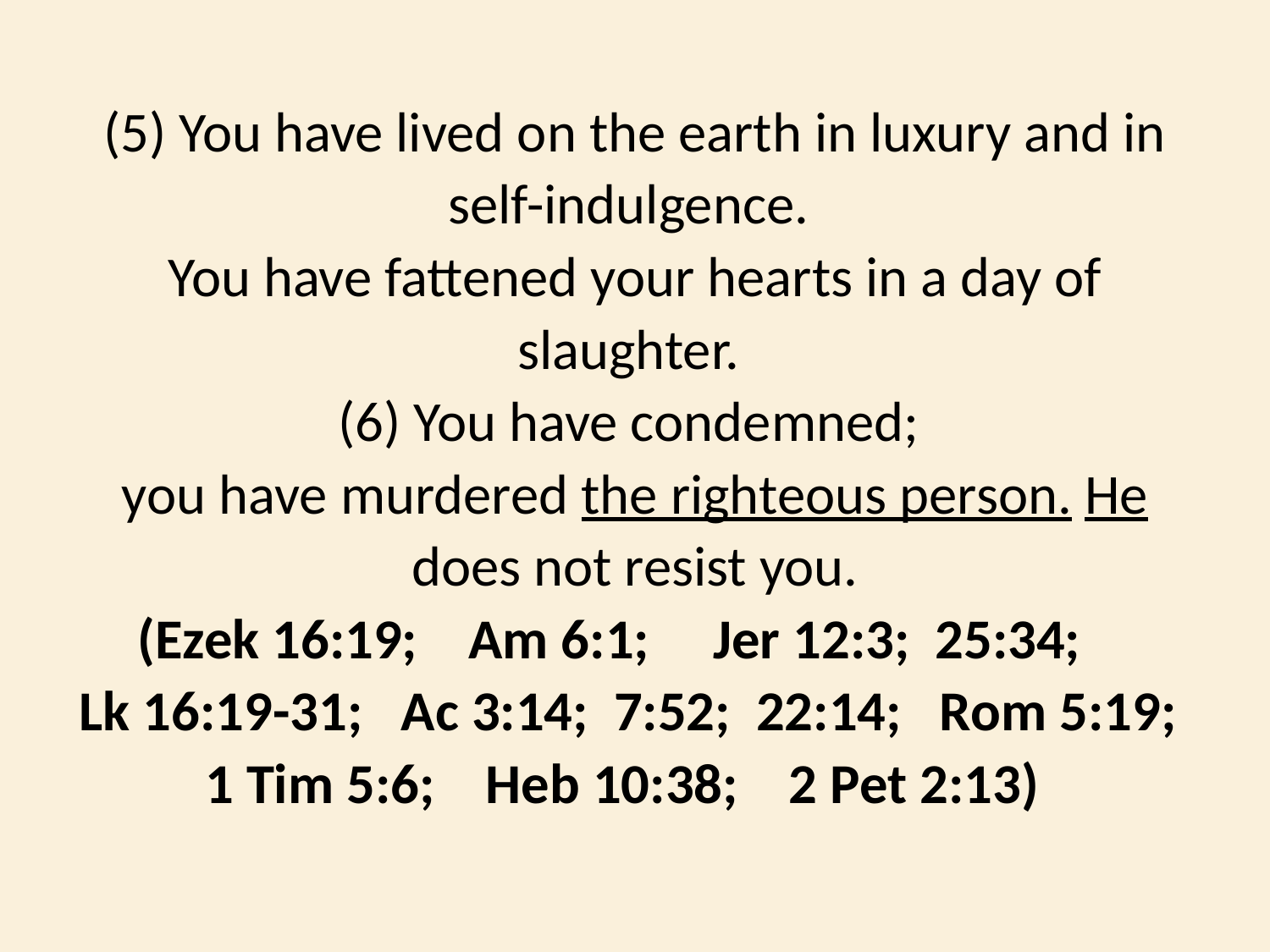

(5) You have lived on the earth in luxury and in self-indulgence.
You have fattened your hearts in a day of slaughter.
(6) You have condemned;
you have murdered the righteous person. He does not resist you.
(Ezek 16:19;    Am 6:1;     Jer 12:3;  25:34;
Lk 16:19-31;   Ac 3:14;  7:52;  22:14;   Rom 5:19;  1 Tim 5:6;    Heb 10:38;    2 Pet 2:13)